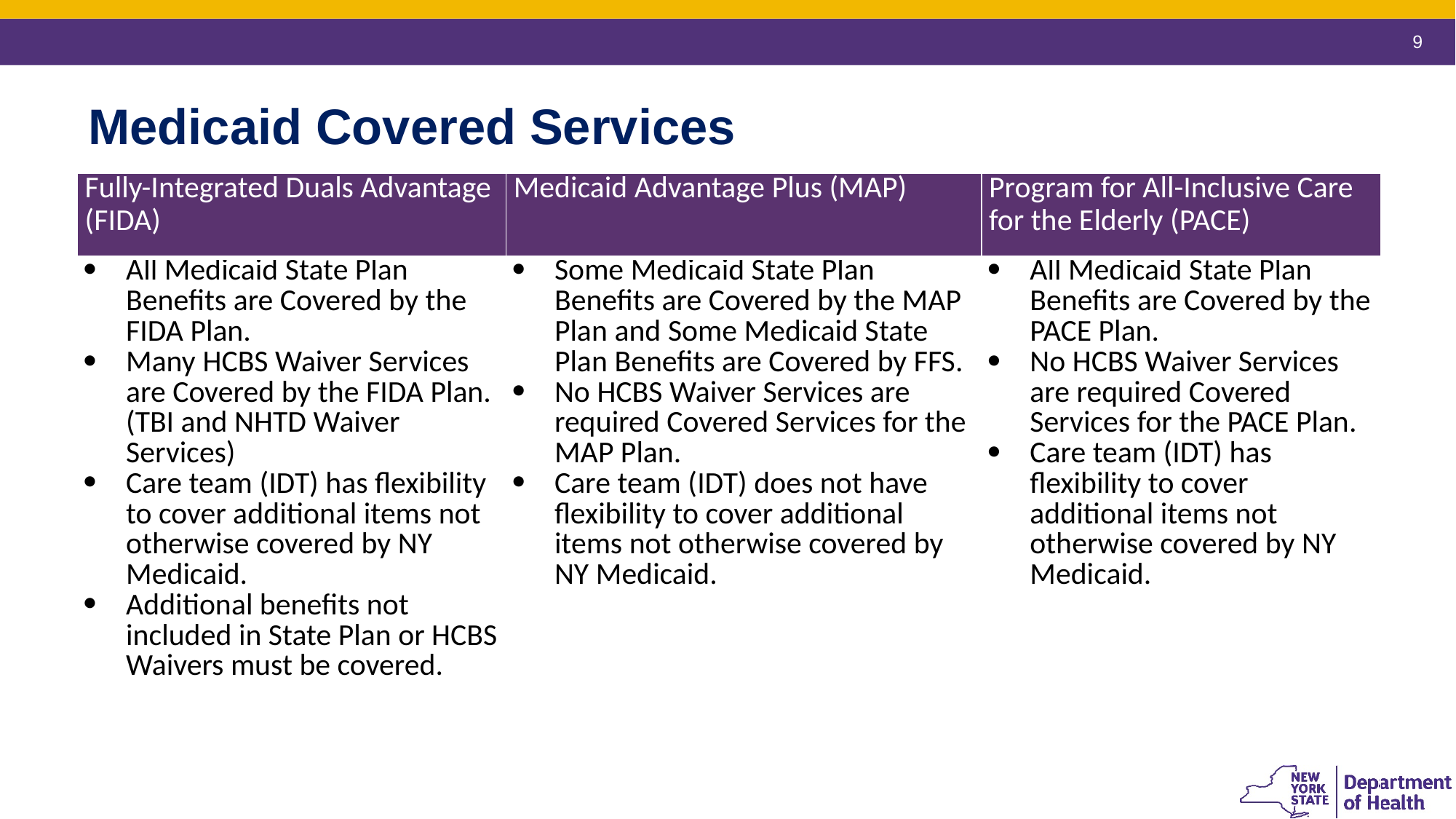

9
# Medicaid Covered Services
| Fully-Integrated Duals Advantage (FIDA) | Medicaid Advantage Plus (MAP) | Program for All-Inclusive Care for the Elderly (PACE) |
| --- | --- | --- |
| All Medicaid State Plan Benefits are Covered by the FIDA Plan. Many HCBS Waiver Services are Covered by the FIDA Plan. (TBI and NHTD Waiver Services) Care team (IDT) has flexibility to cover additional items not otherwise covered by NY Medicaid. Additional benefits not included in State Plan or HCBS Waivers must be covered. | Some Medicaid State Plan Benefits are Covered by the MAP Plan and Some Medicaid State Plan Benefits are Covered by FFS. No HCBS Waiver Services are required Covered Services for the MAP Plan. Care team (IDT) does not have flexibility to cover additional items not otherwise covered by NY Medicaid. | All Medicaid State Plan Benefits are Covered by the PACE Plan. No HCBS Waiver Services are required Covered Services for the PACE Plan. Care team (IDT) has flexibility to cover additional items not otherwise covered by NY Medicaid. |